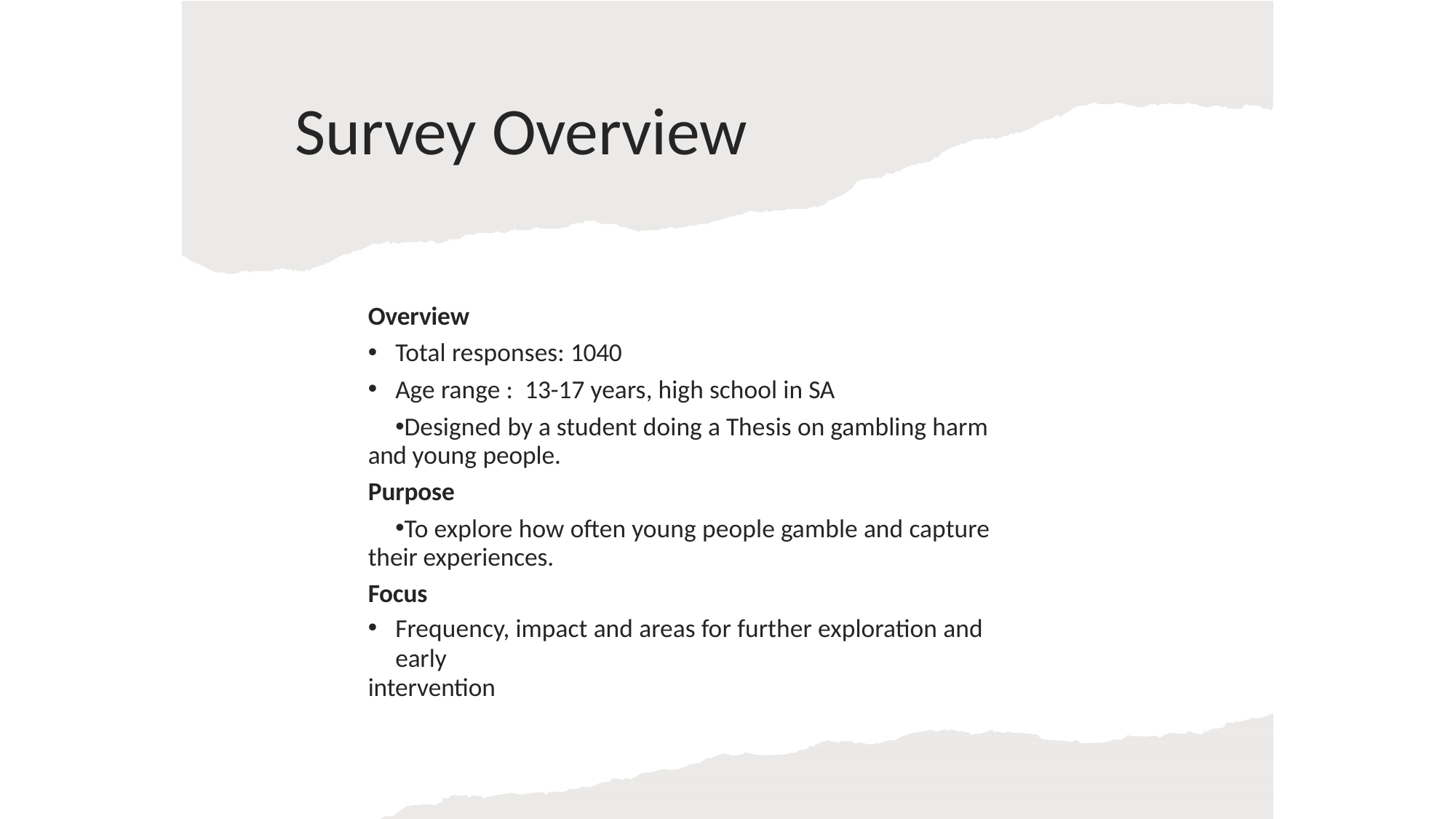

# Survey Overview
Overview
Total responses: 1040
Age range : 13-17 years, high school in SA
Designed by a student doing a Thesis on gambling harm and young people.
Purpose
To explore how often young people gamble and capture their experiences.
Focus
Frequency, impact and areas for further exploration and early
intervention